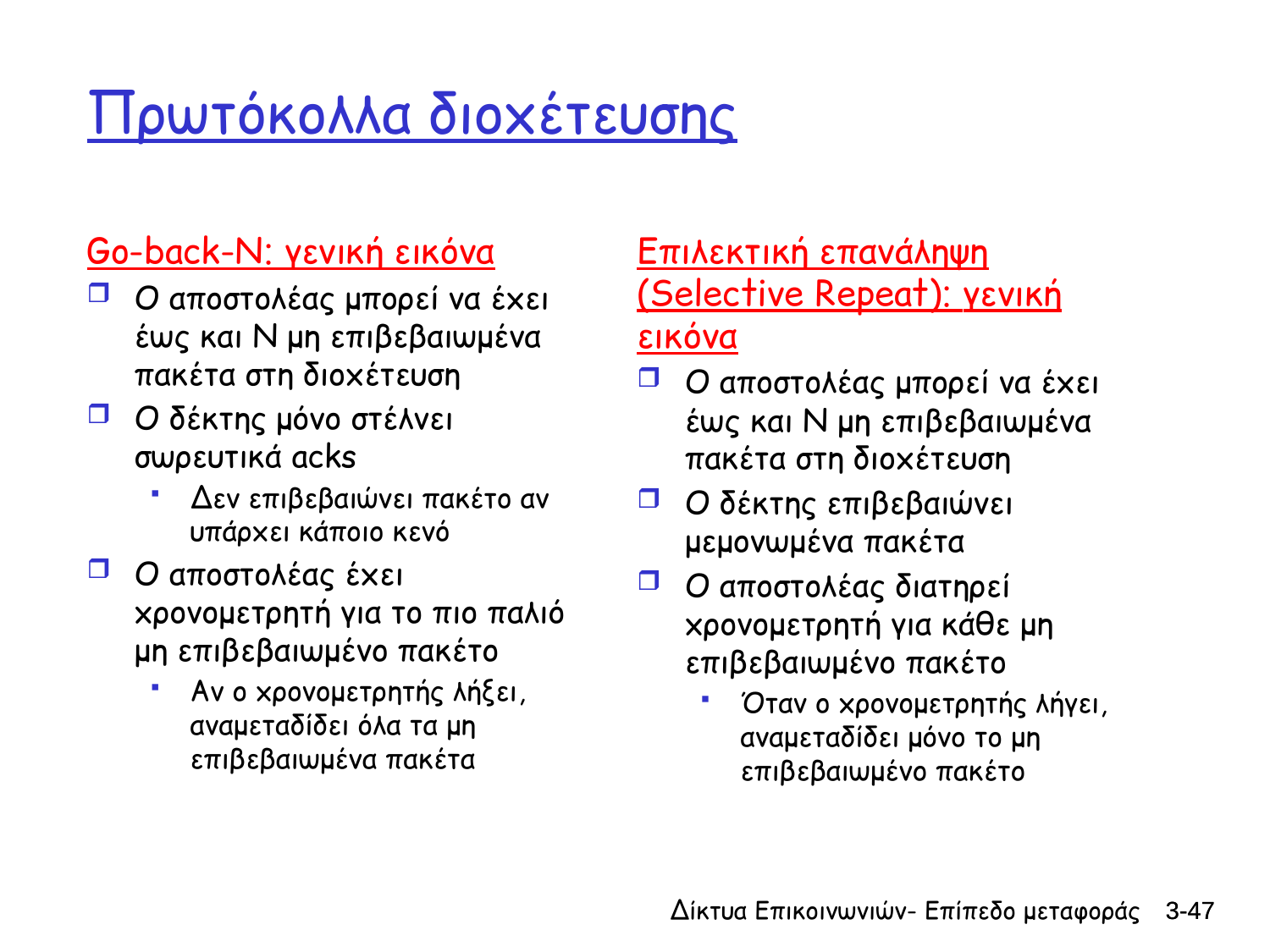

# Πρωτόκολλα διοχέτευσης
Go-back-N: γενική εικόνα
Ο αποστολέας μπορεί να έχει έως και Ν μη επιβεβαιωμένα πακέτα στη διοχέτευση
Ο δέκτης μόνο στέλνει σωρευτικά acks
Δεν επιβεβαιώνει πακέτο αν υπάρχει κάποιο κενό
Ο αποστολέας έχει χρονομετρητή για το πιο παλιό μη επιβεβαιωμένο πακέτο
Αν ο χρονομετρητής λήξει, αναμεταδίδει όλα τα μη επιβεβαιωμένα πακέτα
Επιλεκτική επανάληψη (Selective Repeat): γενική εικόνα
Ο αποστολέας μπορεί να έχει έως και Ν μη επιβεβαιωμένα πακέτα στη διοχέτευση
Ο δέκτης επιβεβαιώνει μεμονωμένα πακέτα
Ο αποστολέας διατηρεί χρονομετρητή για κάθε μη επιβεβαιωμένο πακέτο
Όταν ο χρονομετρητής λήγει, αναμεταδίδει μόνο το μη επιβεβαιωμένο πακέτο
Δίκτυα Επικοινωνιών- Επίπεδο μεταφοράς
3-47
3-47